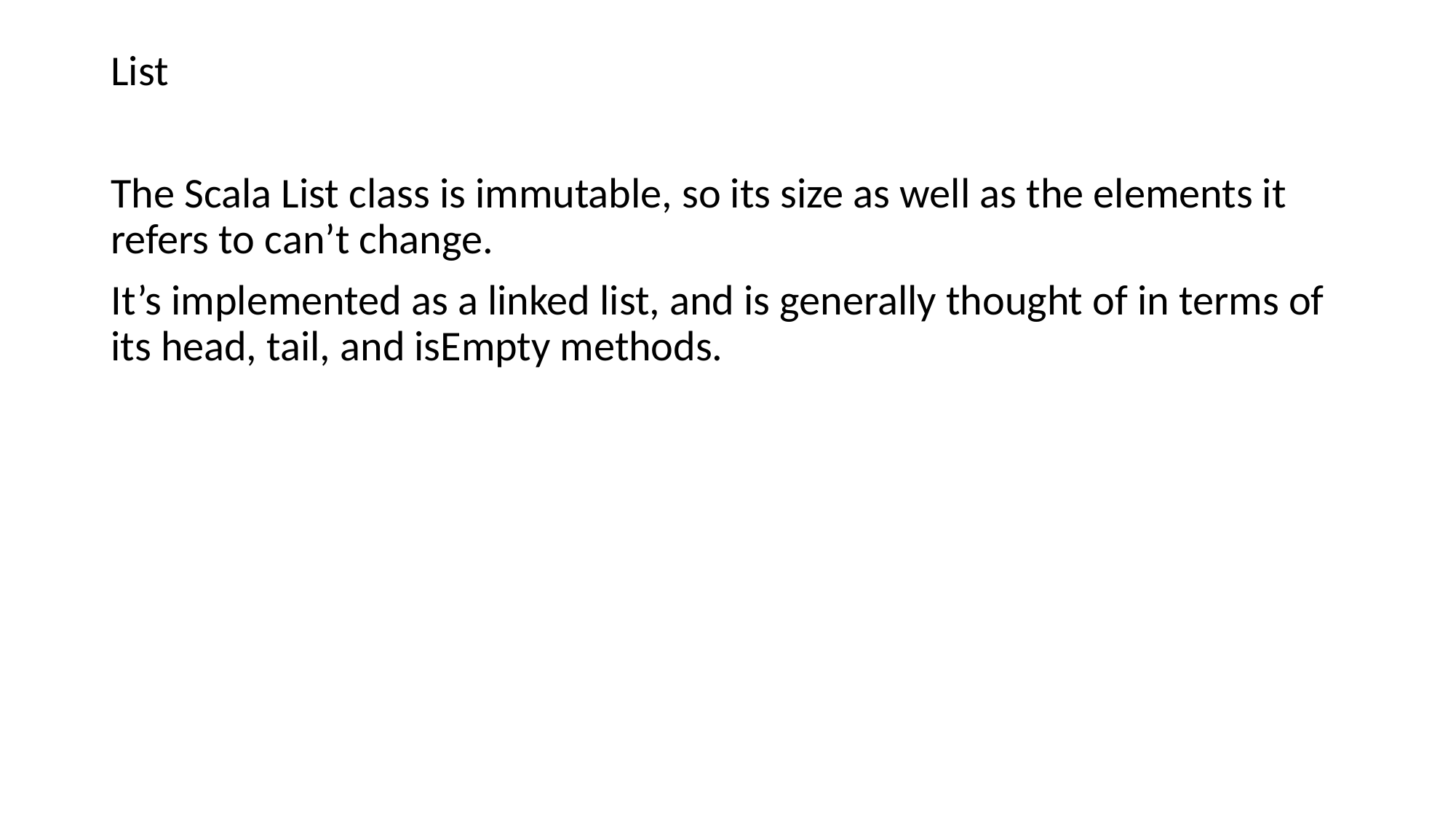

# List

The Scala List class is immutable, so its size as well as the elements it refers to can’t change.
It’s implemented as a linked list, and is generally thought of in terms of its head, tail, and isEmpty methods.